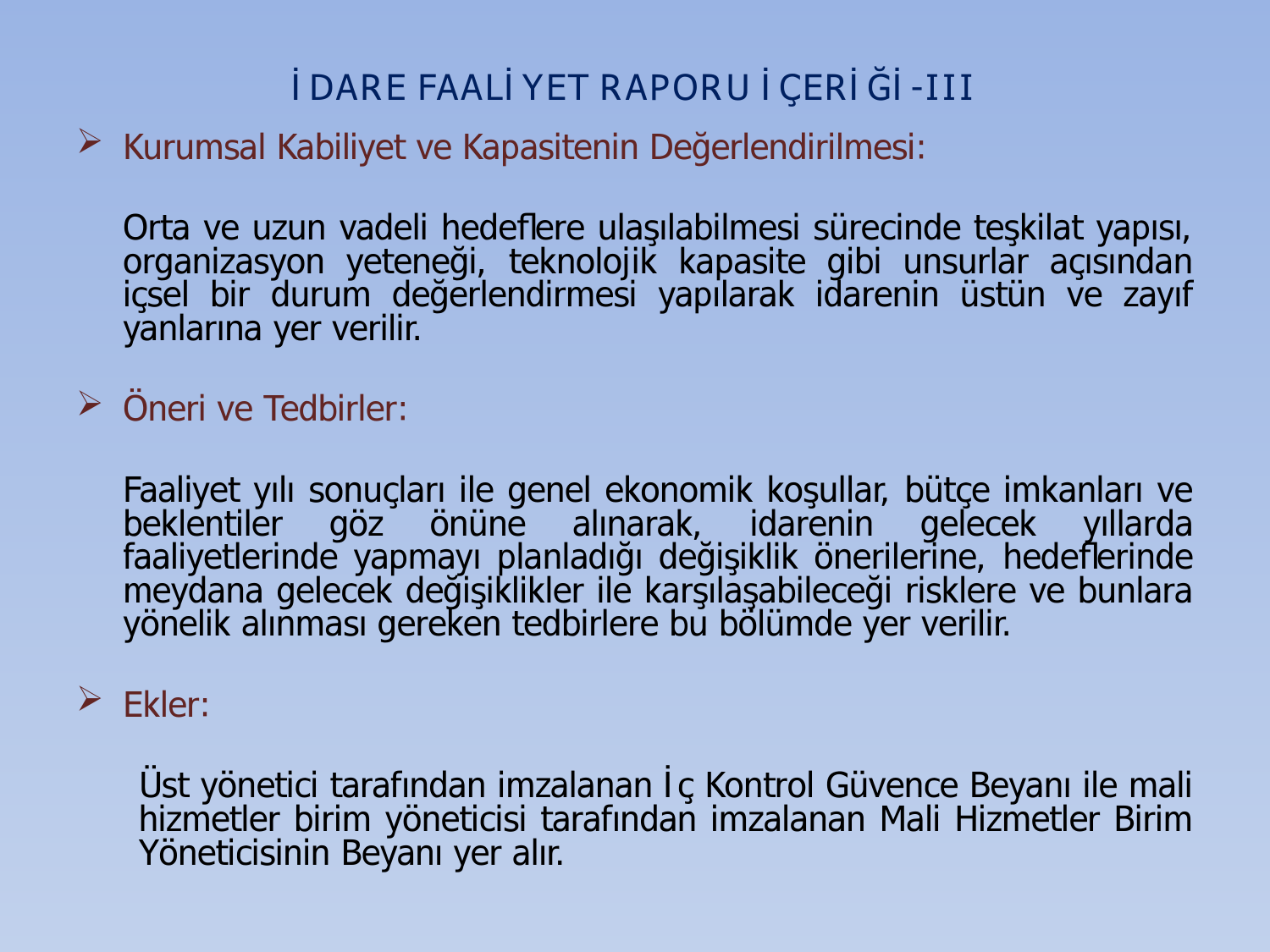

# İDARE FAALİYET RAPORU İÇERİĞİ-III
Kurumsal Kabiliyet ve Kapasitenin Değerlendirilmesi:

		Orta ve uzun vadeli hedeflere ulaşılabilmesi sürecinde teşkilat yapısı, organizasyon yeteneği, teknolojik kapasite gibi unsurlar açısından içsel bir durum değerlendirmesi yapılarak idarenin üstün ve zayıf yanlarına yer verilir.

Öneri ve Tedbirler:

		Faaliyet yılı sonuçları ile genel ekonomik koşullar, bütçe imkanları ve beklentiler göz önüne alınarak, idarenin gelecek yıllarda faaliyetlerinde yapmayı planladığı değişiklik önerilerine, hedeflerinde meydana gelecek değişiklikler ile karşılaşabileceği risklere ve bunlara yönelik alınması gereken tedbirlere bu bölümde yer verilir.

Ekler:

	Üst yönetici tarafından imzalanan İç Kontrol Güvence Beyanı ile mali hizmetler birim yöneticisi tarafından imzalanan Mali Hizmetler Birim Yöneticisinin Beyanı yer alır.